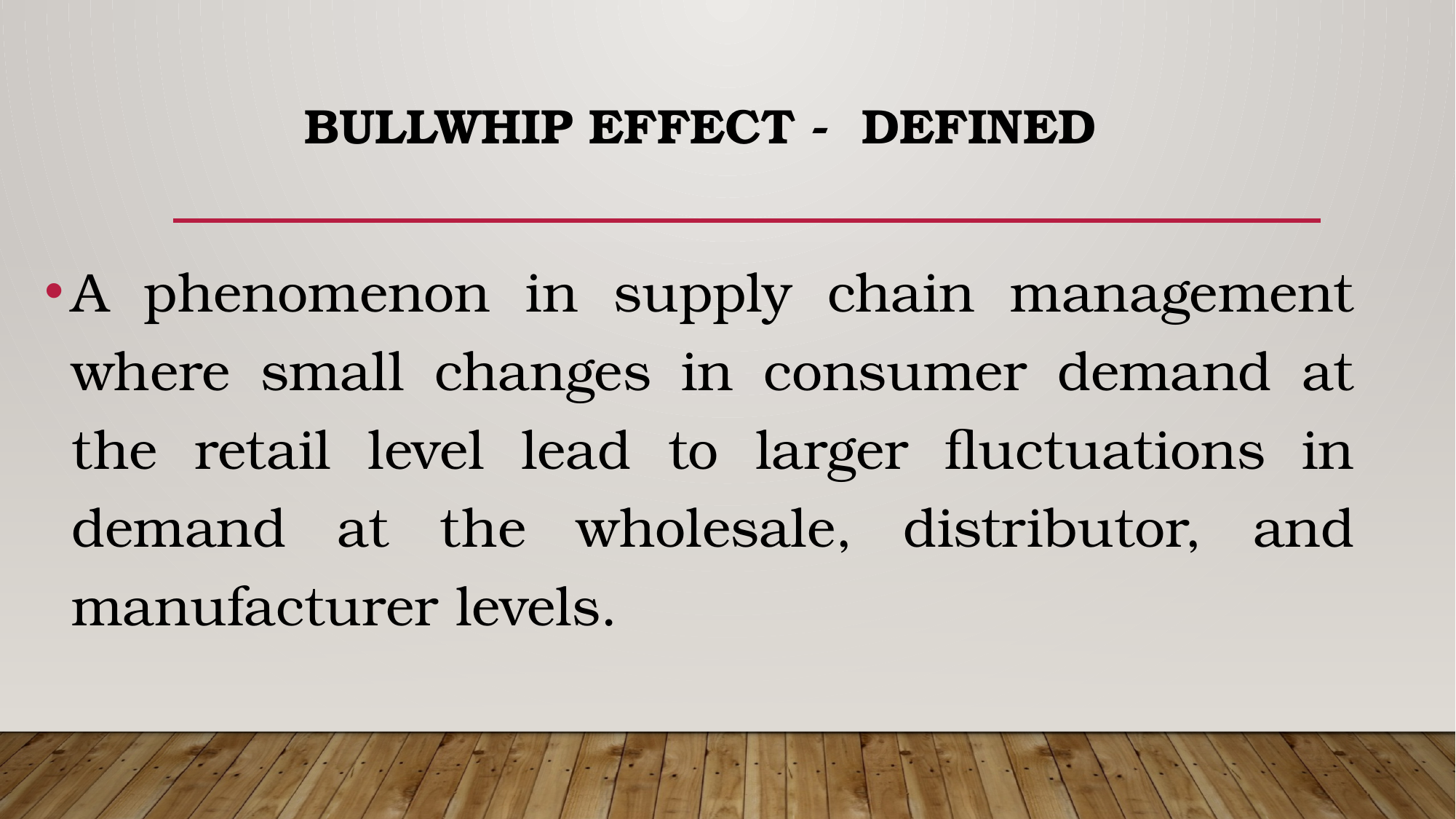

# Bullwhip effect -  defined
A phenomenon in supply chain management where small changes in consumer demand at the retail level lead to larger fluctuations in demand at the wholesale, distributor, and manufacturer levels.